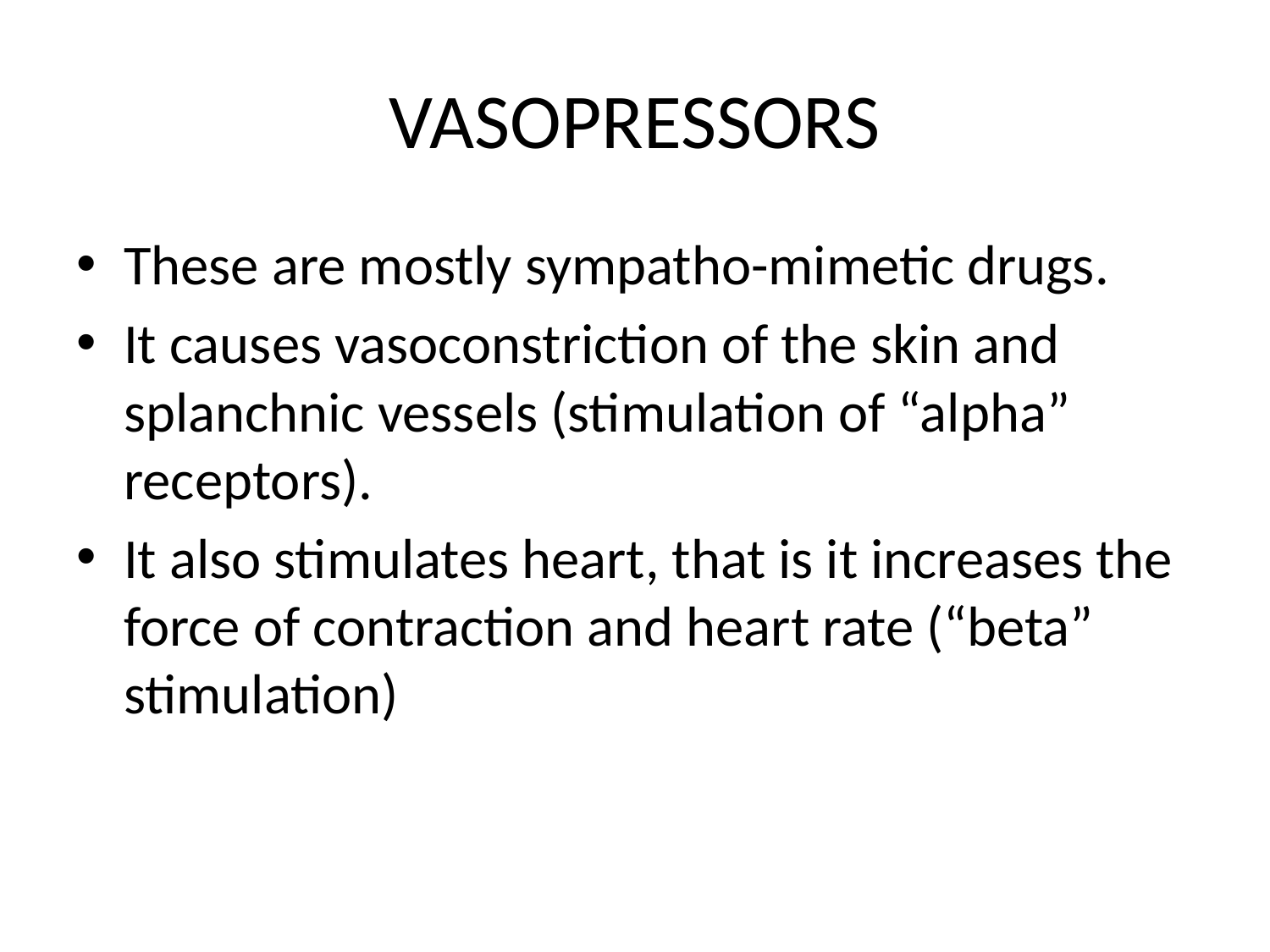

# VASOPRESSORS
These are mostly sympatho-mimetic drugs.
It causes vasoconstriction of the skin and splanchnic vessels (stimulation of “alpha” receptors).
It also stimulates heart, that is it increases the force of contraction and heart rate (“beta” stimulation)